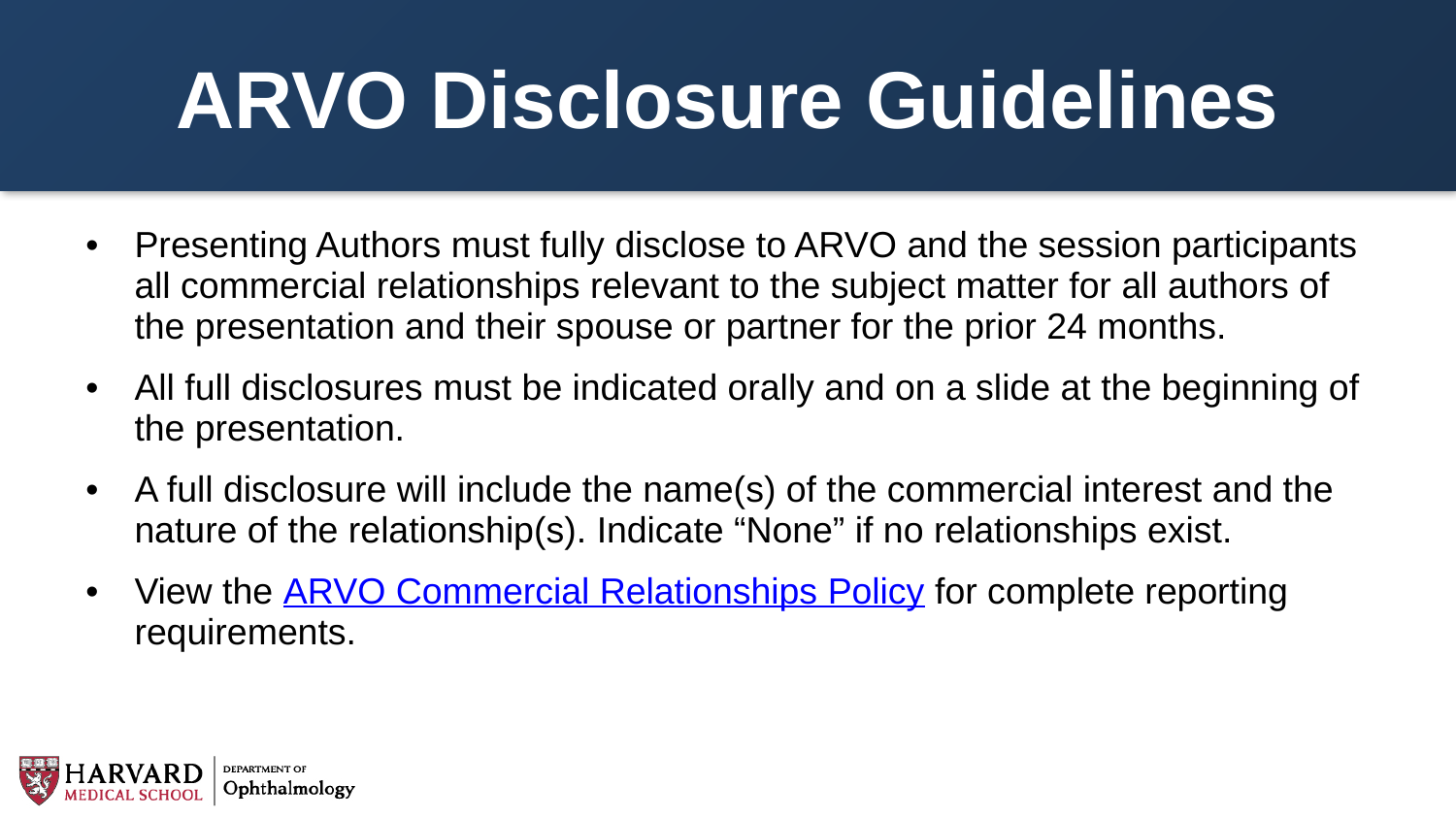

# ARVO Disclosure Guidelines
Presenting Authors must fully disclose to ARVO and the session participants all commercial relationships relevant to the subject matter for all authors of the presentation and their spouse or partner for the prior 24 months.
All full disclosures must be indicated orally and on a slide at the beginning of the presentation.
A full disclosure will include the name(s) of the commercial interest and the nature of the relationship(s). Indicate “None” if no relationships exist.
View the ARVO Commercial Relationships Policy for complete reporting requirements.